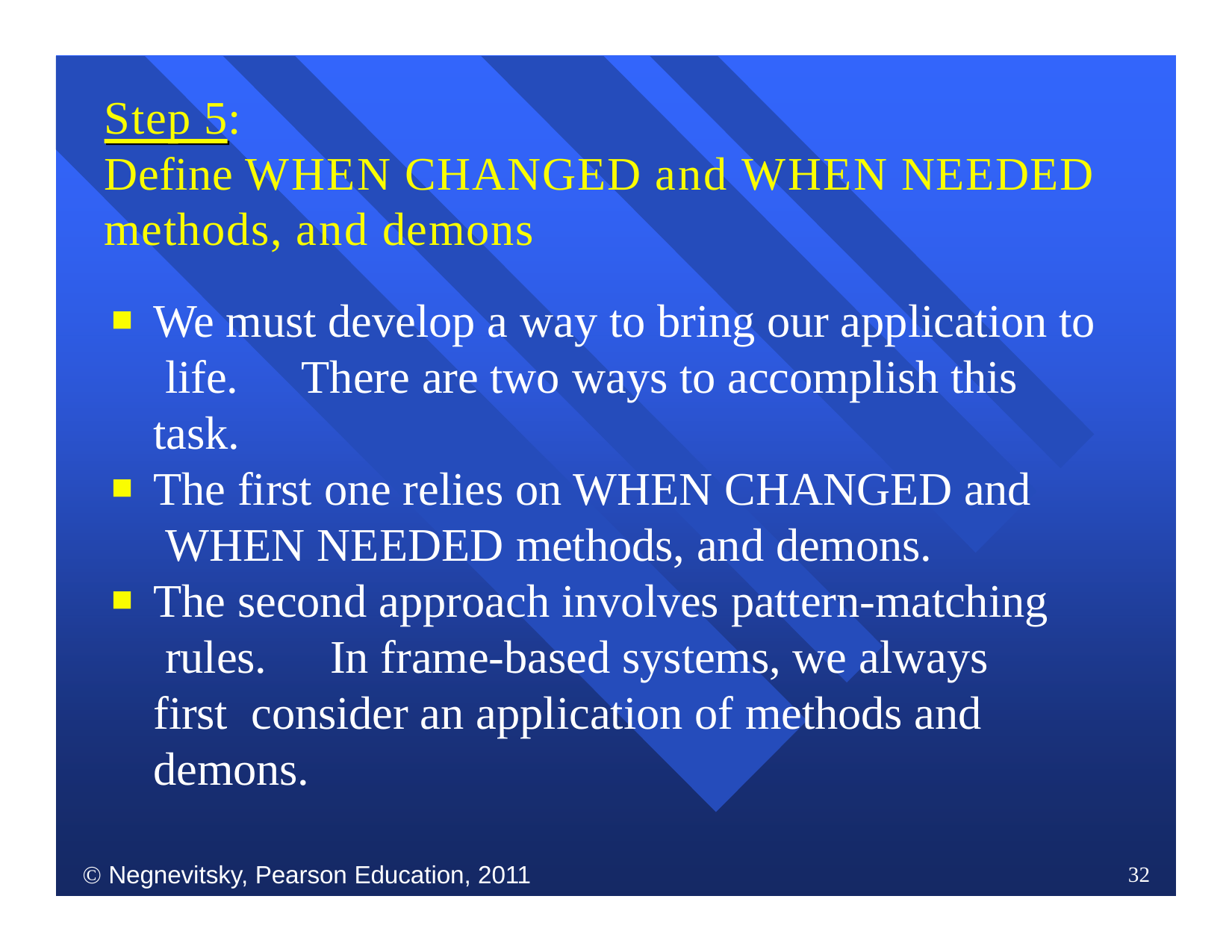

Step 5:
Define WHEN CHANGED and WHEN NEEDED
methods, and demons
We must develop a way to bring our application to  life.	There are two ways to accomplish this task.
The first one relies on WHEN CHANGED and  WHEN NEEDED methods, and demons.
The second approach involves pattern-matching  rules.	In frame-based systems, we always first  consider an application of methods and demons.

© Negnevitsky, Pearson Education, 2011
32